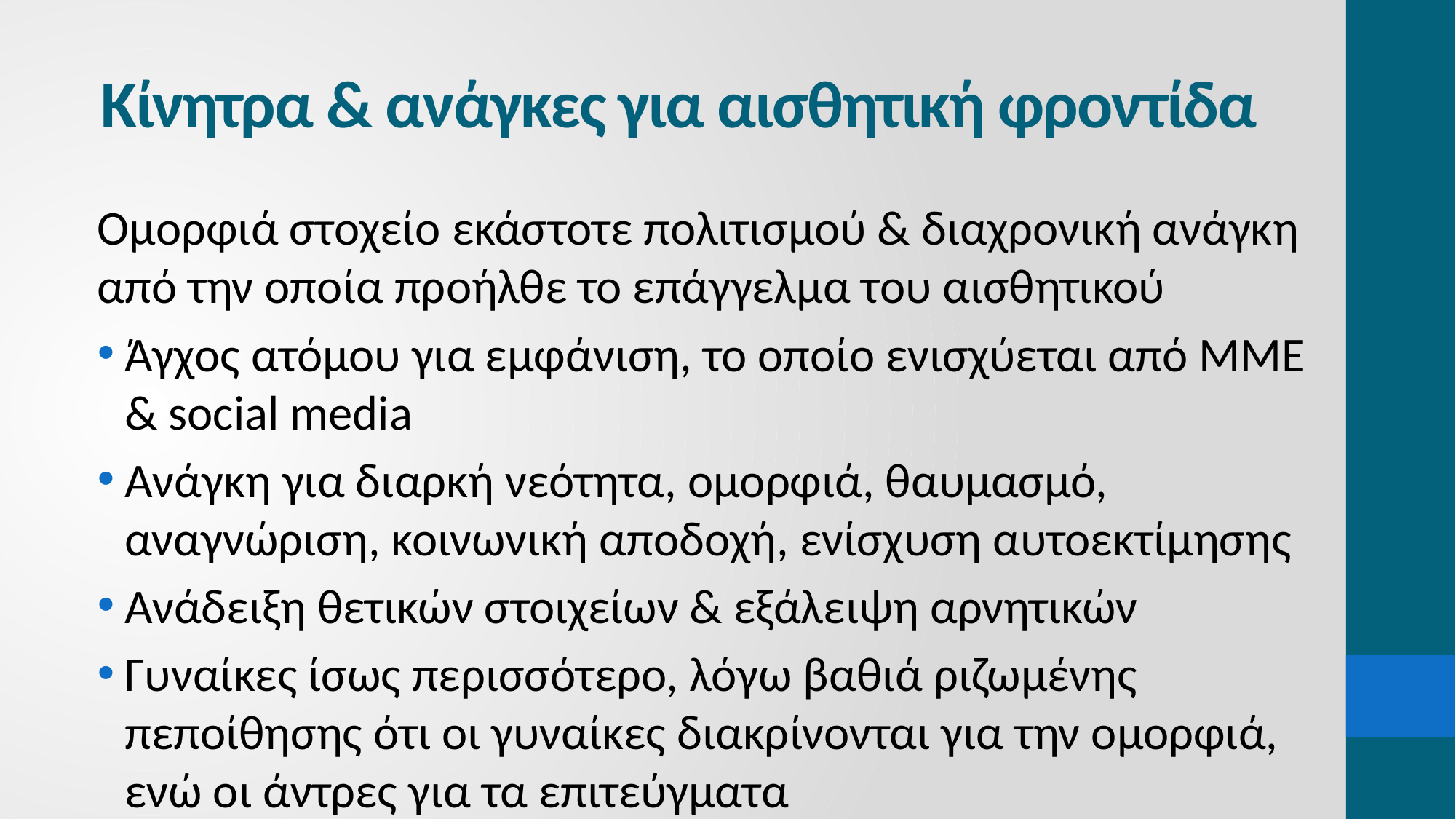

# Κίνητρα & ανάγκες για αισθητική φροντίδα
Ομορφιά στοχείο εκάστοτε πολιτισμού & διαχρονική ανάγκη από την οποία προήλθε το επάγγελμα του αισθητικού
Άγχος ατόμου για εμφάνιση, το οποίο ενισχύεται από ΜΜΕ & social media
Ανάγκη για διαρκή νεότητα, ομορφιά, θαυμασμό, αναγνώριση, κοινωνική αποδοχή, ενίσχυση αυτοεκτίμησης
Ανάδειξη θετικών στοιχείων & εξάλειψη αρνητικών
Γυναίκες ίσως περισσότερο, λόγω βαθιά ριζωμένης πεποίθησης ότι οι γυναίκες διακρίνονται για την ομορφιά, ενώ οι άντρες για τα επιτεύγματα